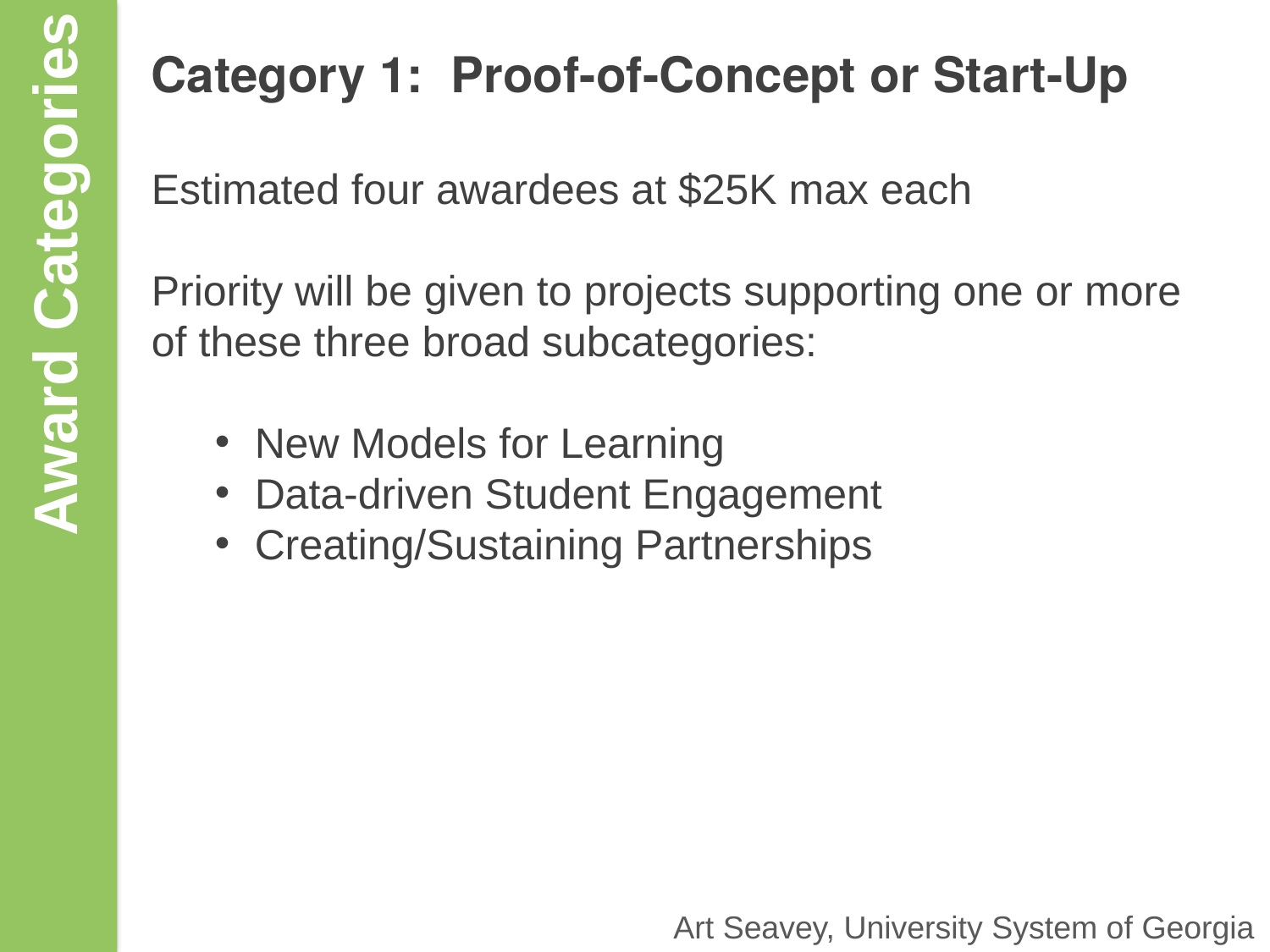

Category 1:  Proof-of-Concept or Start-Up

Estimated four awardees at $25K max each

Priority will be given to projects supporting one or more of these three broad subcategories:

New Models for Learning
Data-driven Student Engagement
Creating/Sustaining Partnerships

Award Categories
Art Seavey, University System of Georgia